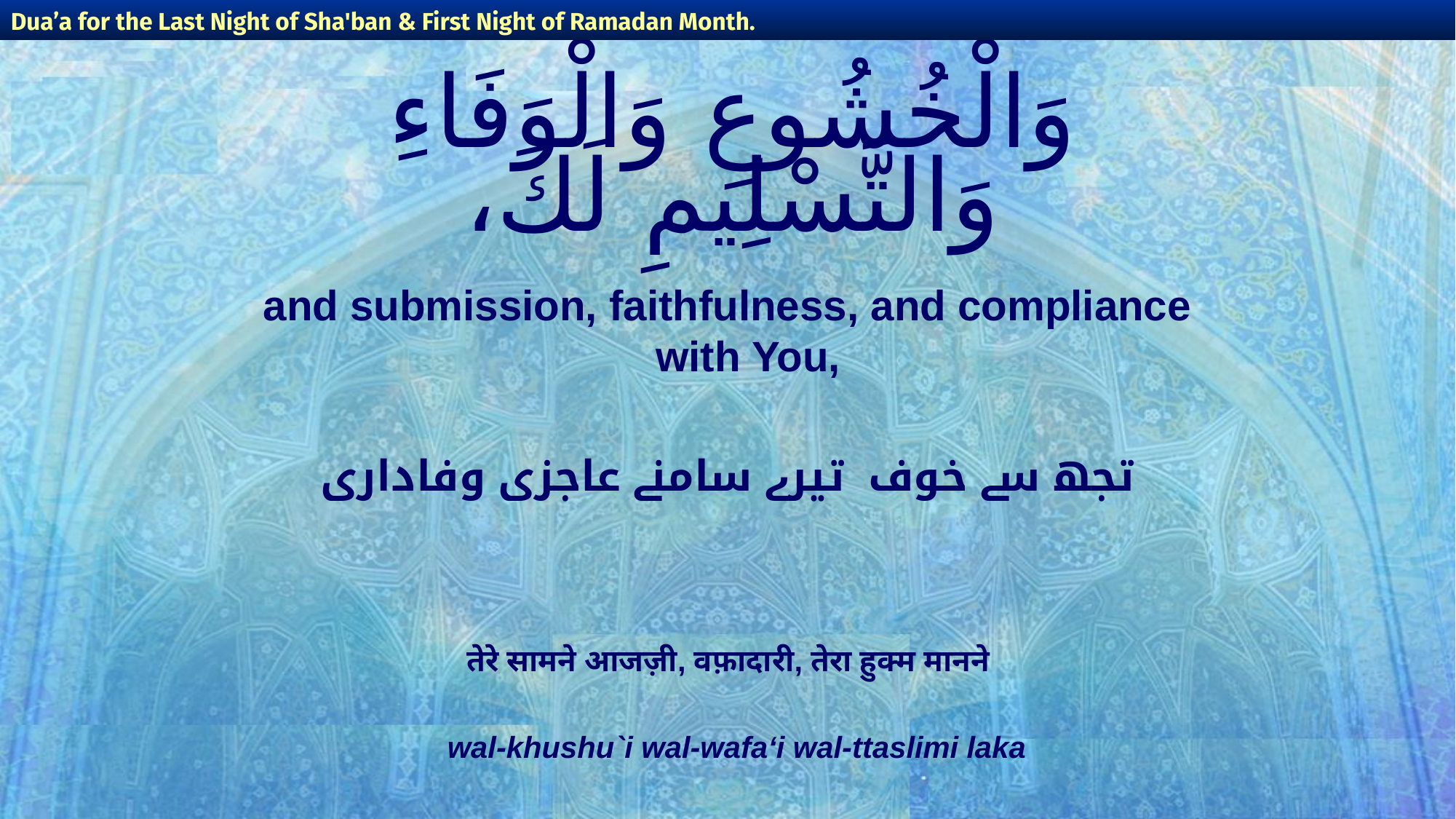

Dua’a for the Last Night of Sha'ban & First Night of Ramadan Month.
Dua’a for the Last Night of Sha'ban & First Night of Ramadan Month.
# وَالْخُشُوعِ وَالْوَفَاءِ وَالتَّسْلِيمِ لَكَ،
and submission, faithfulness, and compliance with You,

تجھ سے خوف  تیرے سامنے عاجزی وفاداری
तेरे सामने आजज़ी, वफ़ादारी, तेरा हुक्म मानने
wal-khushu`i wal-wafa‘i wal-ttaslimi laka